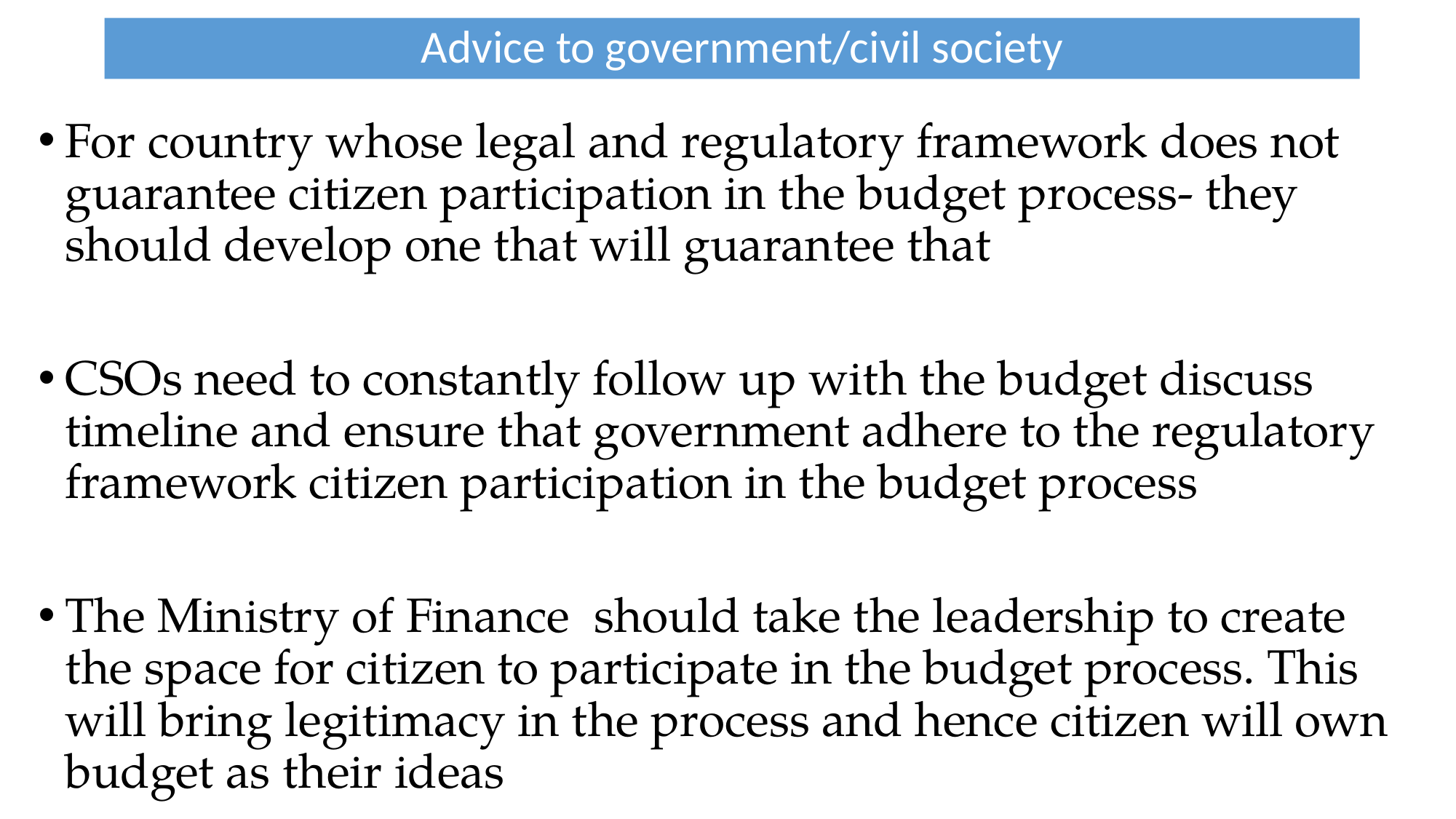

# Advice to government/civil society

For country whose legal and regulatory framework does not guarantee citizen participation in the budget process- they should develop one that will guarantee that

CSOs need to constantly follow up with the budget discuss timeline and ensure that government adhere to the regulatory framework citizen participation in the budget process

The Ministry of Finance  should take the leadership to create the space for citizen to participate in the budget process. This will bring legitimacy in the process and hence citizen will own budget as their ideas